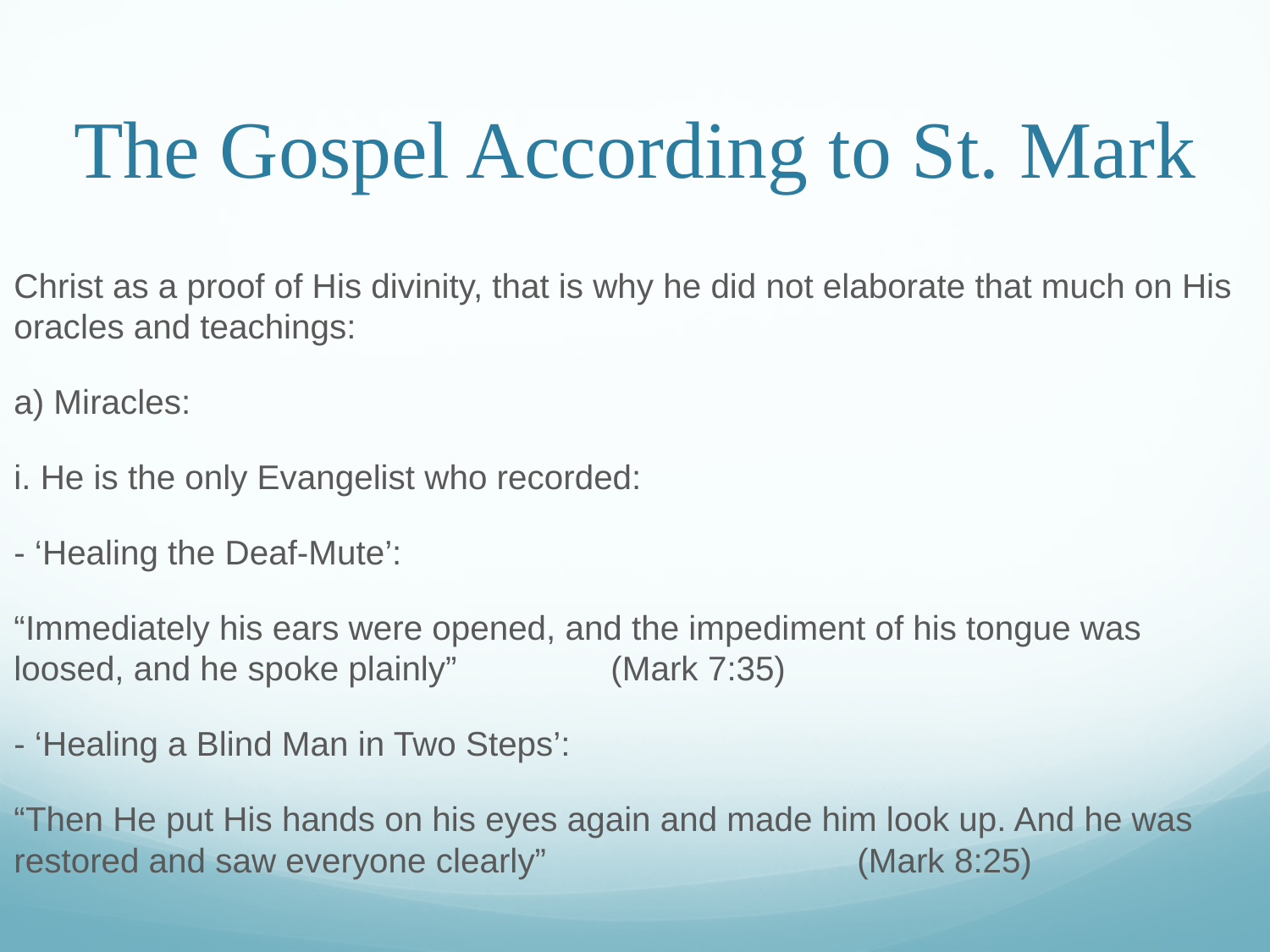

# The Gospel According to St. Mark
Christ as a proof of His divinity, that is why he did not elaborate that much on His oracles and teachings:
a) Miracles:
i. He is the only Evangelist who recorded:
- ‘Healing the Deaf-Mute’:
“Immediately his ears were opened, and the impediment of his tongue was loosed, and he spoke plainly”												           (Mark 7:35)
- ‘Healing a Blind Man in Two Steps’:
“Then He put His hands on his eyes again and made him look up. And he was restored and saw everyone clearly”											           (Mark 8:25)